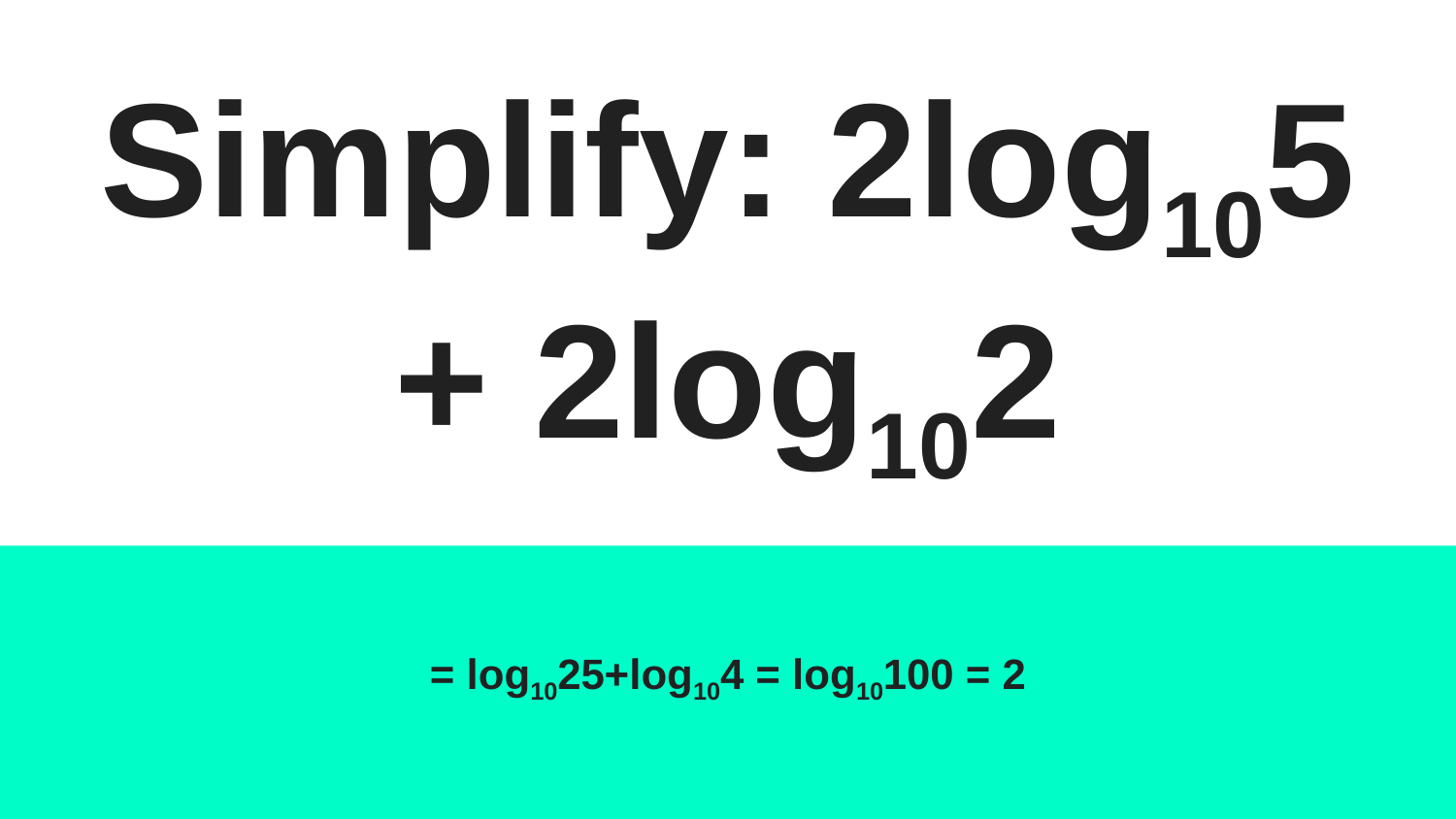

# Simplify: 2log105 + 2log102
= log1025+log104 = log10100 = 2